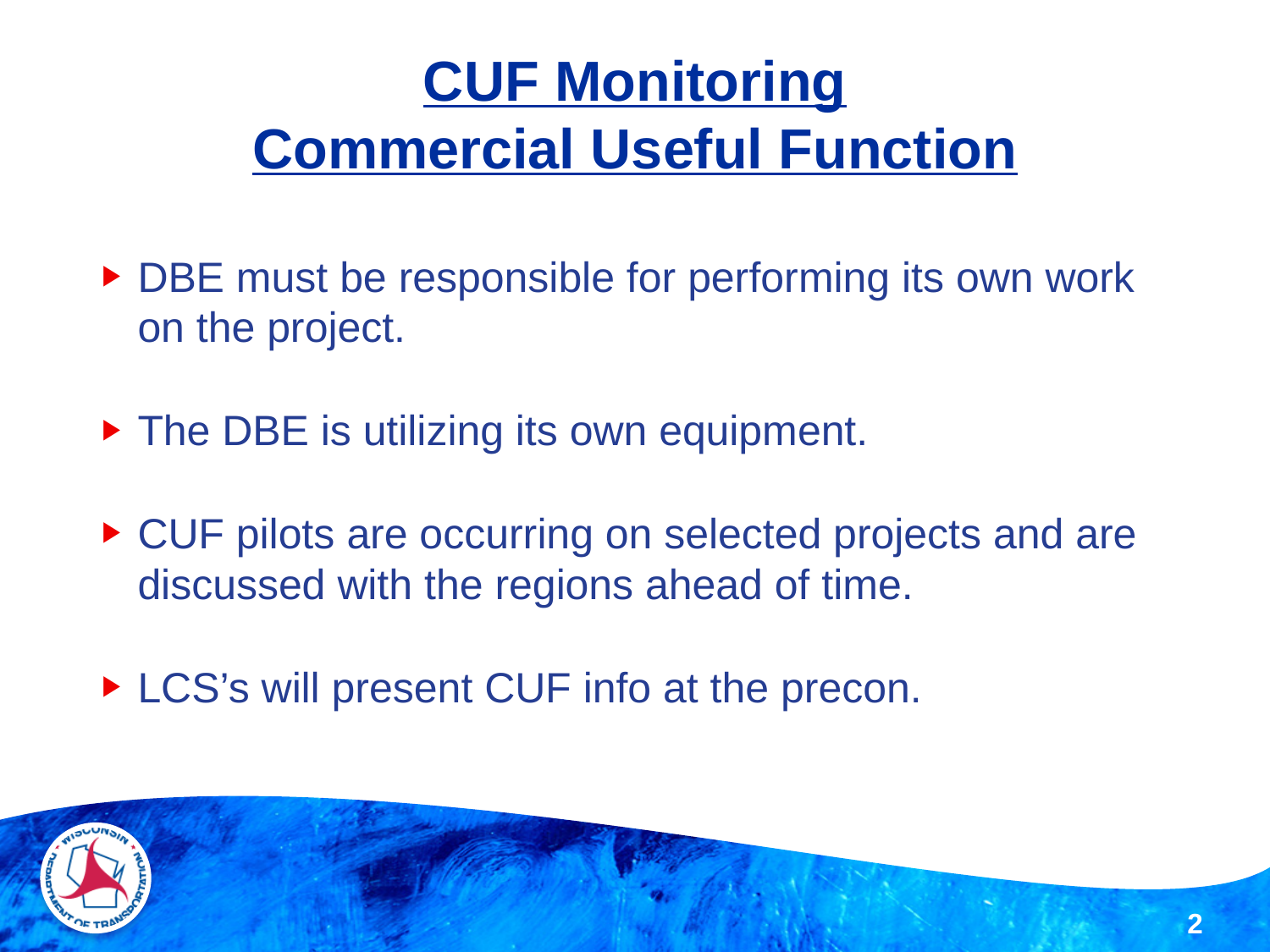

# CUF Monitoring Commercial Useful Function
DBE must be responsible for performing its own work on the project.

The DBE is utilizing its own equipment.

CUF pilots are occurring on selected projects and are discussed with the regions ahead of time.

LCS’s will present CUF info at the precon.
2